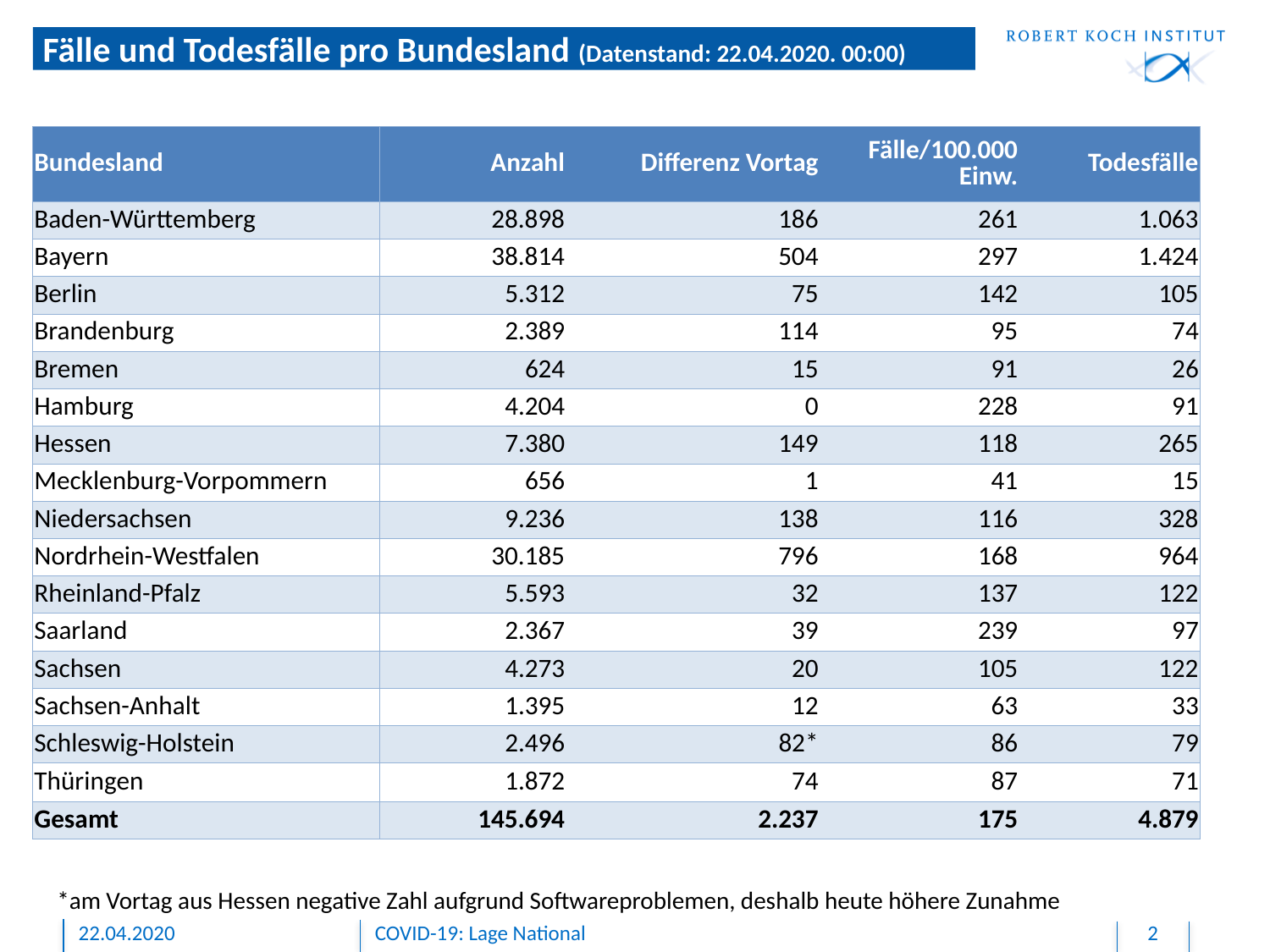

# Fälle und Todesfälle pro Bundesland (Datenstand: 22.04.2020. 00:00)
| Bundesland | Anzahl | Differenz Vortag | Fälle/100.000 Einw. | Todesfälle |
| --- | --- | --- | --- | --- |
| Baden-Württemberg | 28.898 | 186 | 261 | 1.063 |
| Bayern | 38.814 | 504 | 297 | 1.424 |
| Berlin | 5.312 | 75 | 142 | 105 |
| Brandenburg | 2.389 | 114 | 95 | 74 |
| Bremen | 624 | 15 | 91 | 26 |
| Hamburg | 4.204 | 0 | 228 | 91 |
| Hessen | 7.380 | 149 | 118 | 265 |
| Mecklenburg-Vorpommern | 656 | 1 | 41 | 15 |
| Niedersachsen | 9.236 | 138 | 116 | 328 |
| Nordrhein-Westfalen | 30.185 | 796 | 168 | 964 |
| Rheinland-Pfalz | 5.593 | 32 | 137 | 122 |
| Saarland | 2.367 | 39 | 239 | 97 |
| Sachsen | 4.273 | 20 | 105 | 122 |
| Sachsen-Anhalt | 1.395 | 12 | 63 | 33 |
| Schleswig-Holstein | 2.496 | 82\* | 86 | 79 |
| Thüringen | 1.872 | 74 | 87 | 71 |
| Gesamt | 145.694 | 2.237 | 175 | 4.879 |
*am Vortag aus Hessen negative Zahl aufgrund Softwareproblemen, deshalb heute höhere Zunahme
22.04.2020
COVID-19: Lage National
2